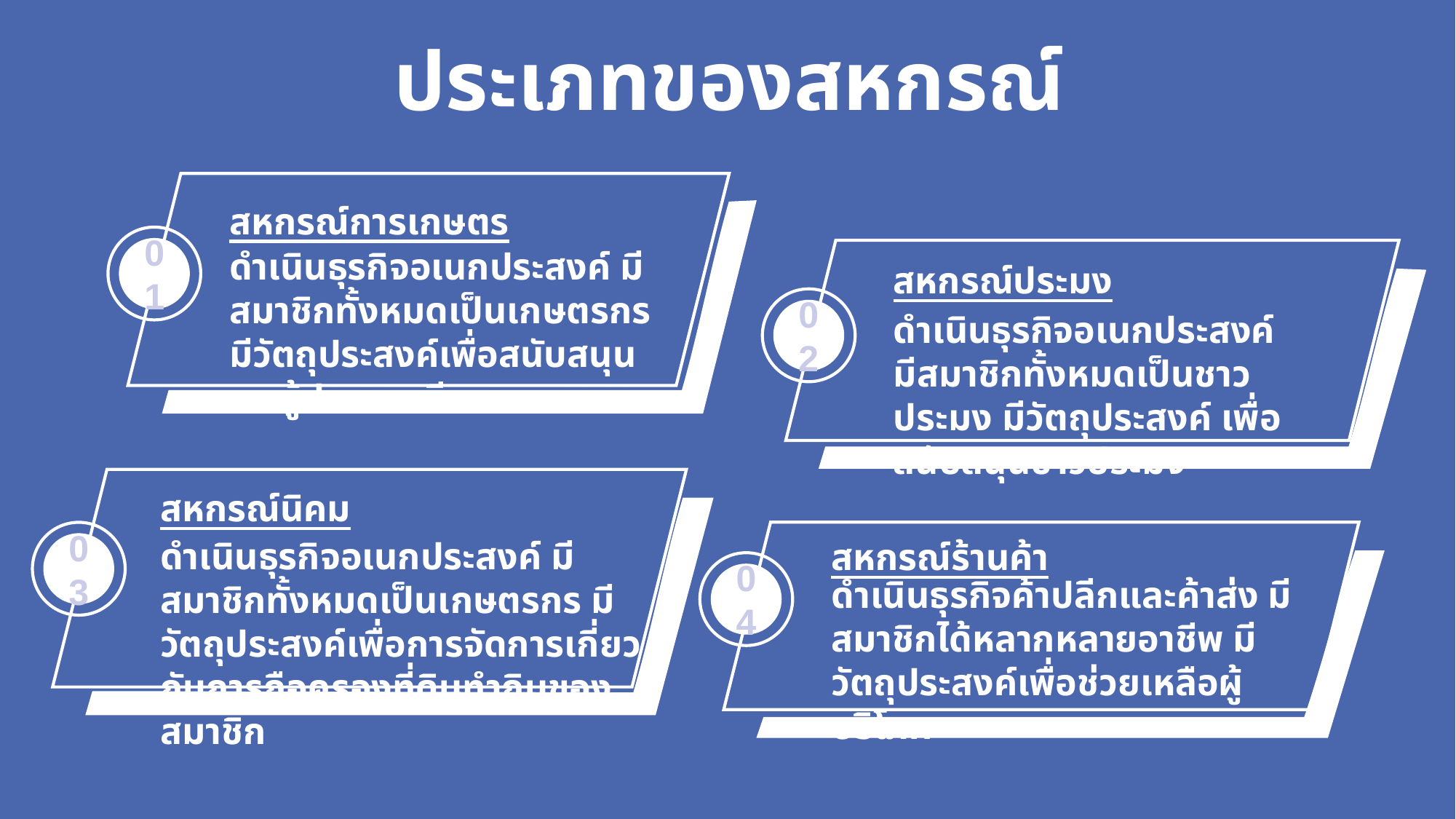

ประเภทของสหกรณ์

สหกรณ์การเกษตร
ดำเนินธุรกิจอเนกประสงค์ มีสมาชิกทั้งหมดเป็นเกษตรกร มีวัตถุประสงค์เพื่อสนับสนุน          ผู้ประกอบชีพเกษตรกรรม

01

สหกรณ์ประมง
ดำเนินธุรกิจอเนกประสงค์ มีสมาชิกทั้งหมดเป็นชาวประมง มีวัตถุประสงค์ เพื่อสนับสนุนชาวประมง

02

สหกรณ์นิคม
ดำเนินธุรกิจอเนกประสงค์ มีสมาชิกทั้งหมดเป็นเกษตรกร มีวัตถุประสงค์เพื่อการจัดการเกี่ยวกับการถือครองที่ดินทำกินของสมาชิก

สหกรณ์ร้านค้า
ดำเนินธุรกิจค้าปลีกและค้าส่ง มีสมาชิกได้หลากหลายอาชีพ มีวัตถุประสงค์เพื่อช่วยเหลือผู้บริโภค
03

04